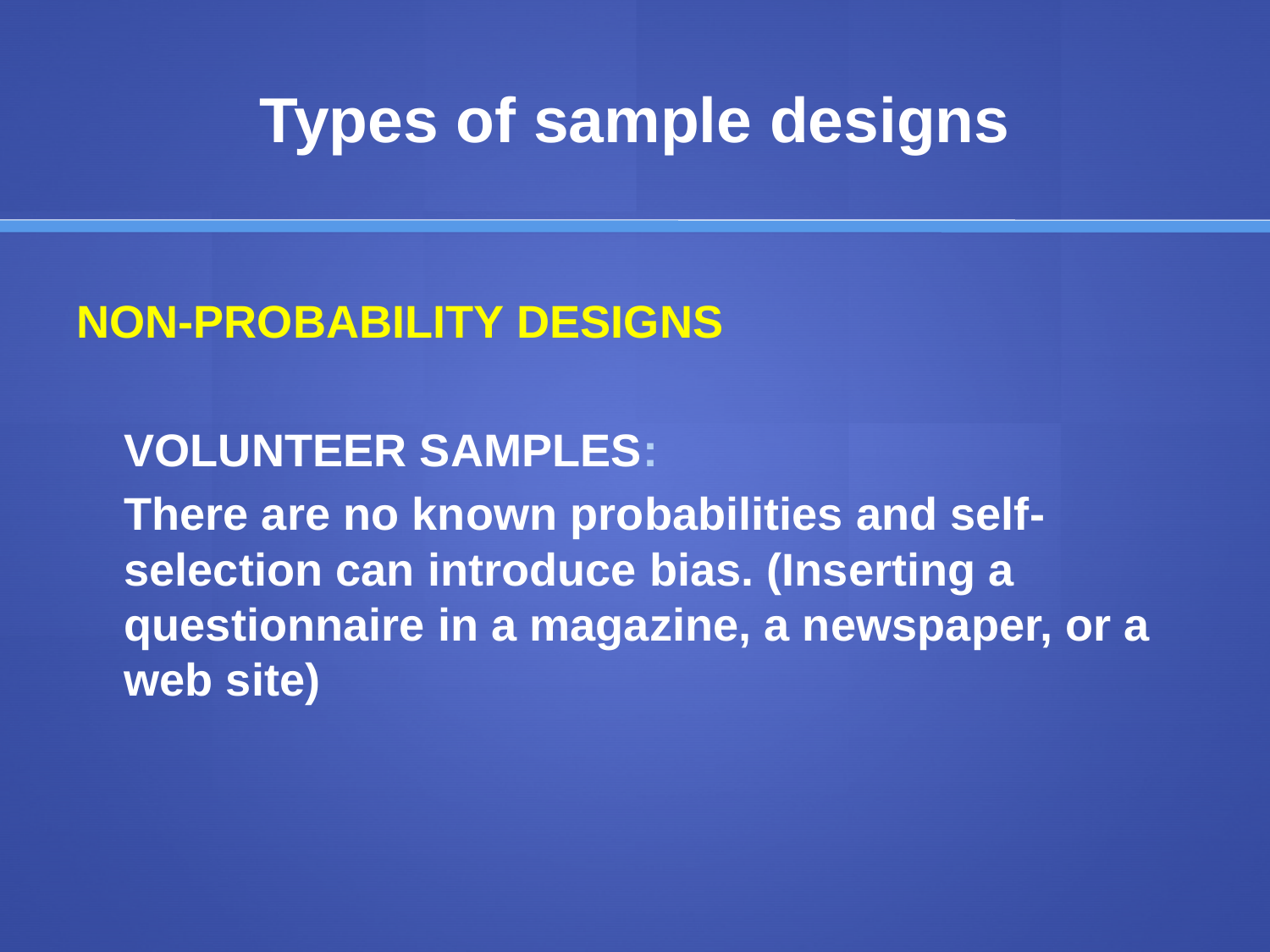

# Types of sample designs
NON-PROBABILITY DESIGNS

	VOLUNTEER SAMPLES:
	There are no known probabilities and self-selection can introduce bias. (Inserting a questionnaire in a magazine, a newspaper, or a web site)